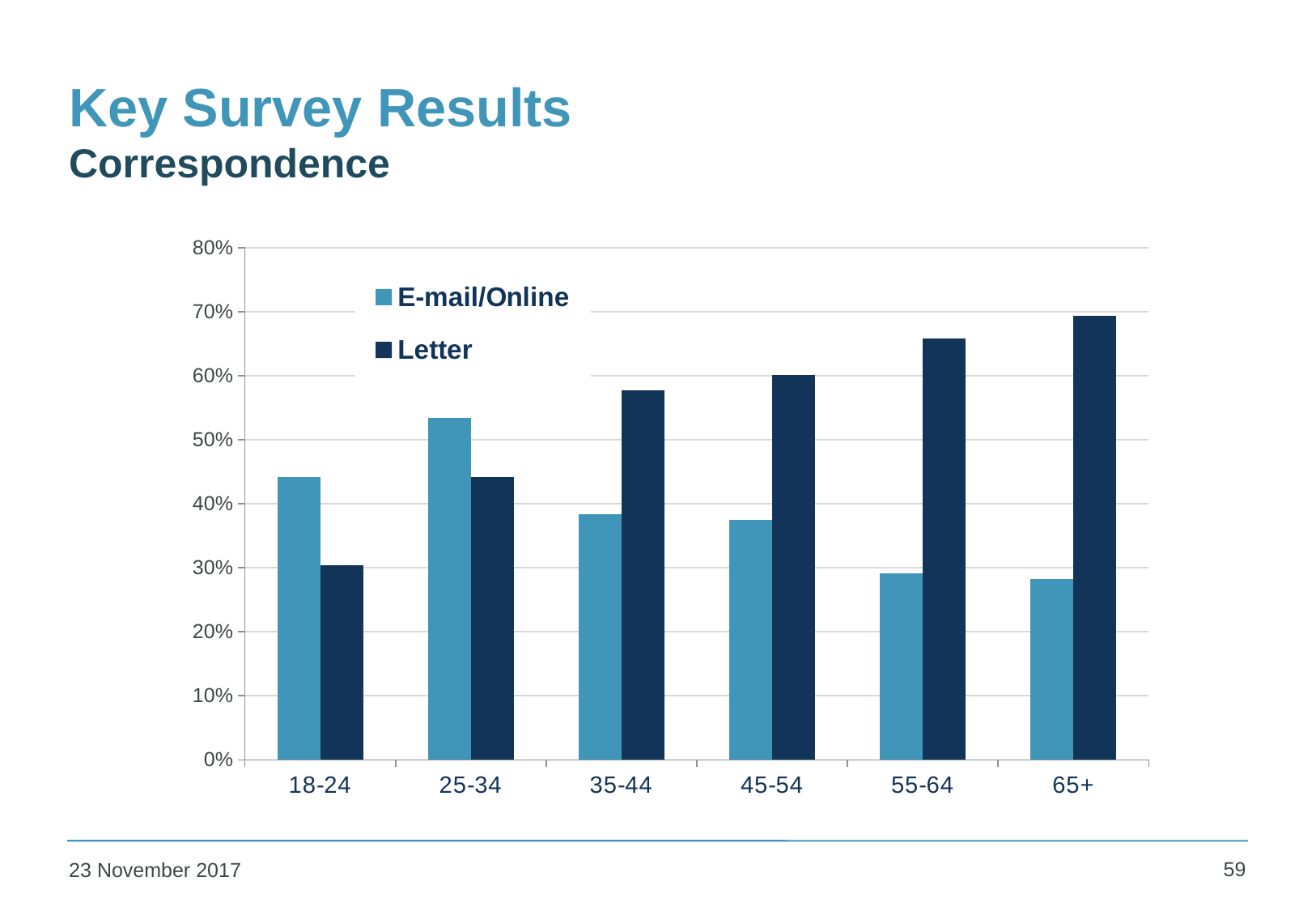

# Key Survey Results Correspondence

### Chart

| Category |  |  |
|---|---|---|
| 18-24 | 0.44210000000000005 | 0.3042000000000001 |
| 25-34 | 0.5342 | 0.44160000000000005 |
| 35-44 | 0.38350000000000056 | 0.5780000000000006 |
| 45-54 | 0.3745000000000005 | 0.601900000000001 |
| 55-64 | 0.2920000000000003 | 0.6587000000000015 |
| 65+ | 0.2820000000000001 | 0.6933 |
59
23 November 2017